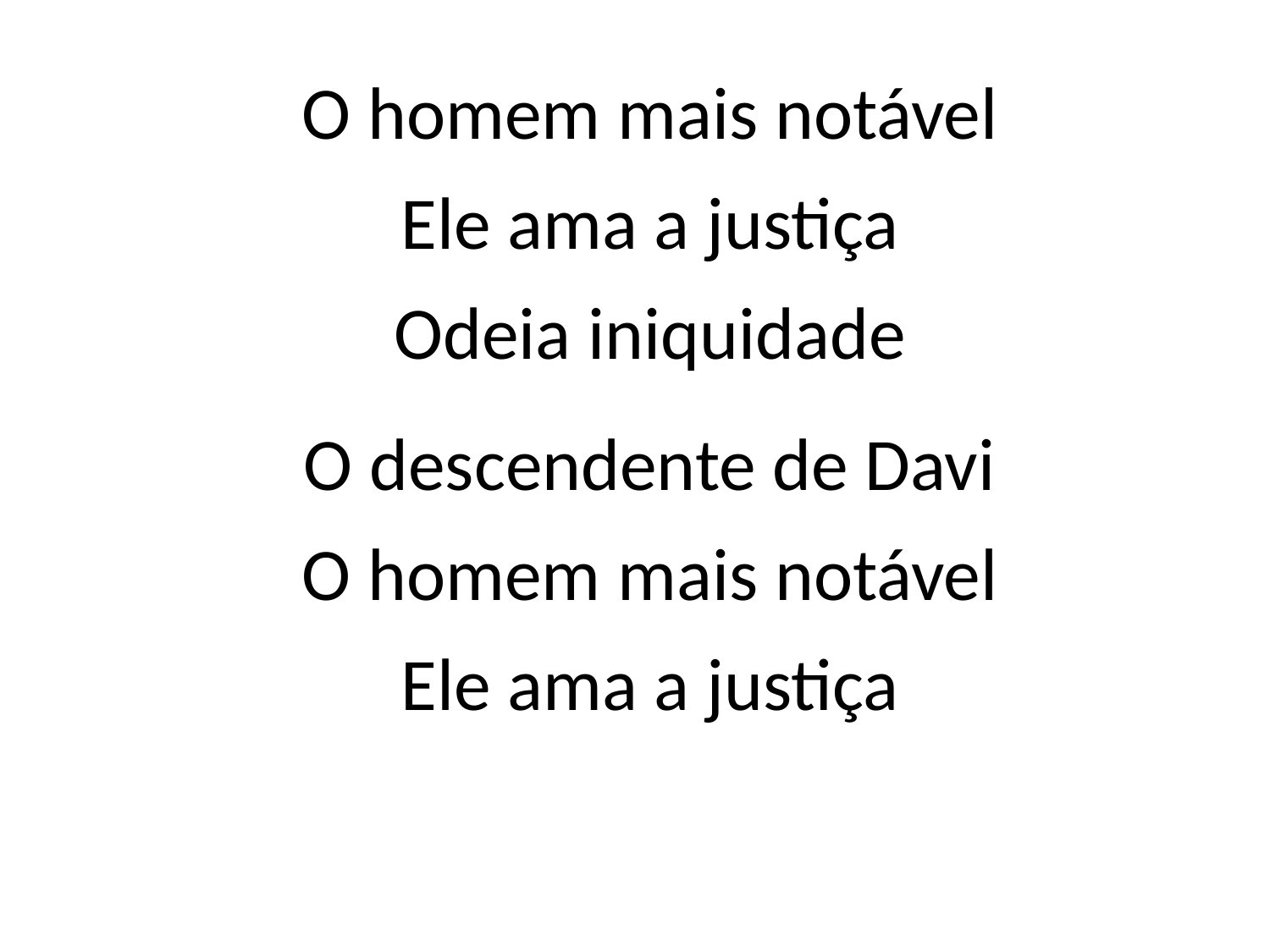

O homem mais notável

Ele ama a justiça

Odeia iniquidade

O descendente de Davi

O homem mais notável

Ele ama a justiça
#